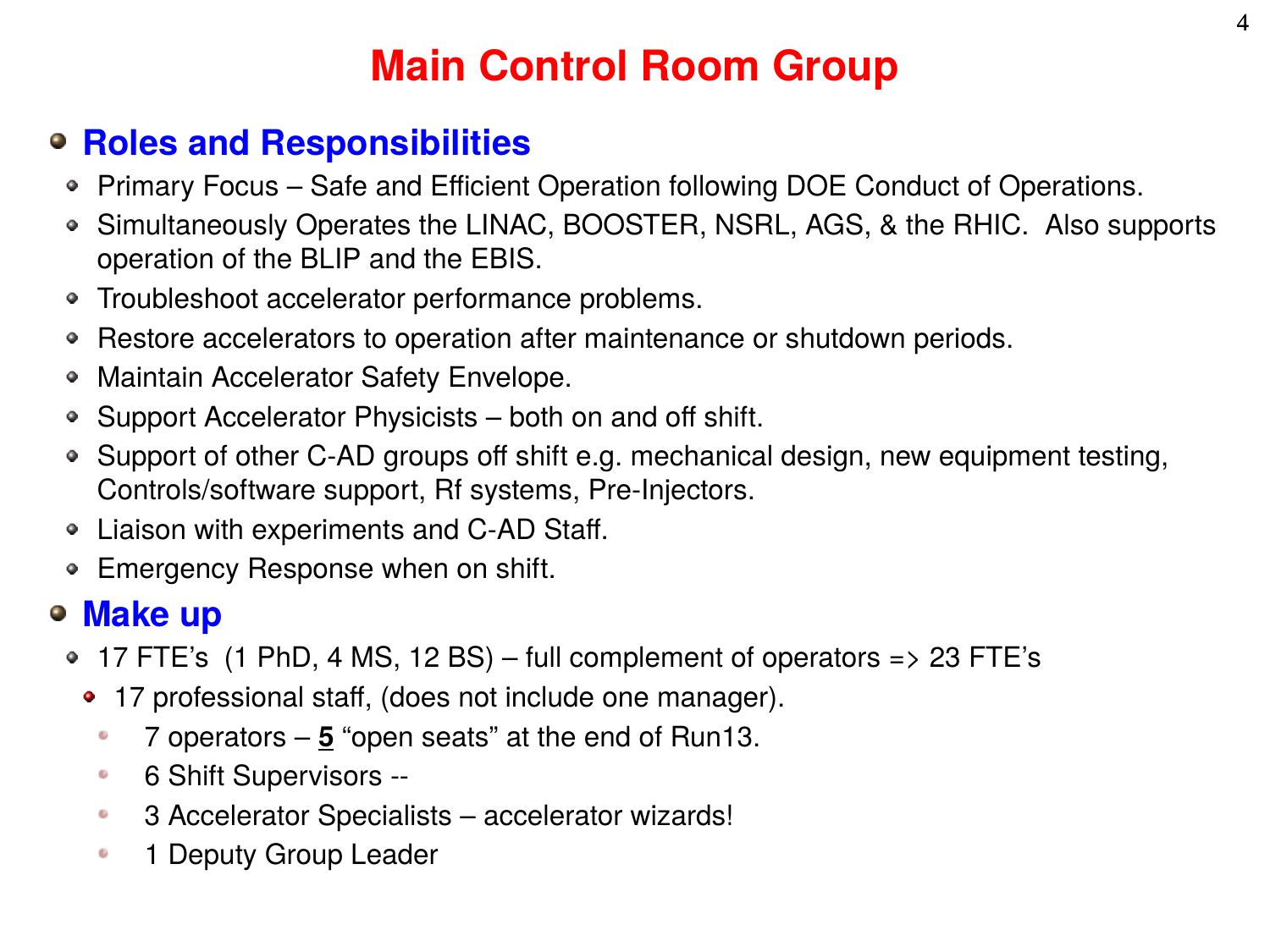

# Main Control Room Group
Roles and Responsibilities
Primary Focus – Safe and Efficient Operation following DOE Conduct of Operations.
Simultaneously Operates the LINAC, BOOSTER, NSRL, AGS, & the RHIC.  Also supports operation of the BLIP and the EBIS.
Troubleshoot accelerator performance problems.
Restore accelerators to operation after maintenance or shutdown periods.
Maintain Accelerator Safety Envelope.
Support Accelerator Physicists – both on and off shift.
Support of other C-AD groups off shift e.g. mechanical design, new equipment testing, Controls/software support, Rf systems, Pre-Injectors.
Liaison with experiments and C-AD Staff.
Emergency Response when on shift.
Make up
17 FTE’s 	(1 PhD, 4 MS, 12 BS) – full complement of operators => 23 FTE’s
17 professional staff, (does not include one manager).
  7 operators – 5 “open seats” at the end of Run13.
  6 Shift Supervisors --
  3 Accelerator Specialists – accelerator wizards!
  1 Deputy Group Leader